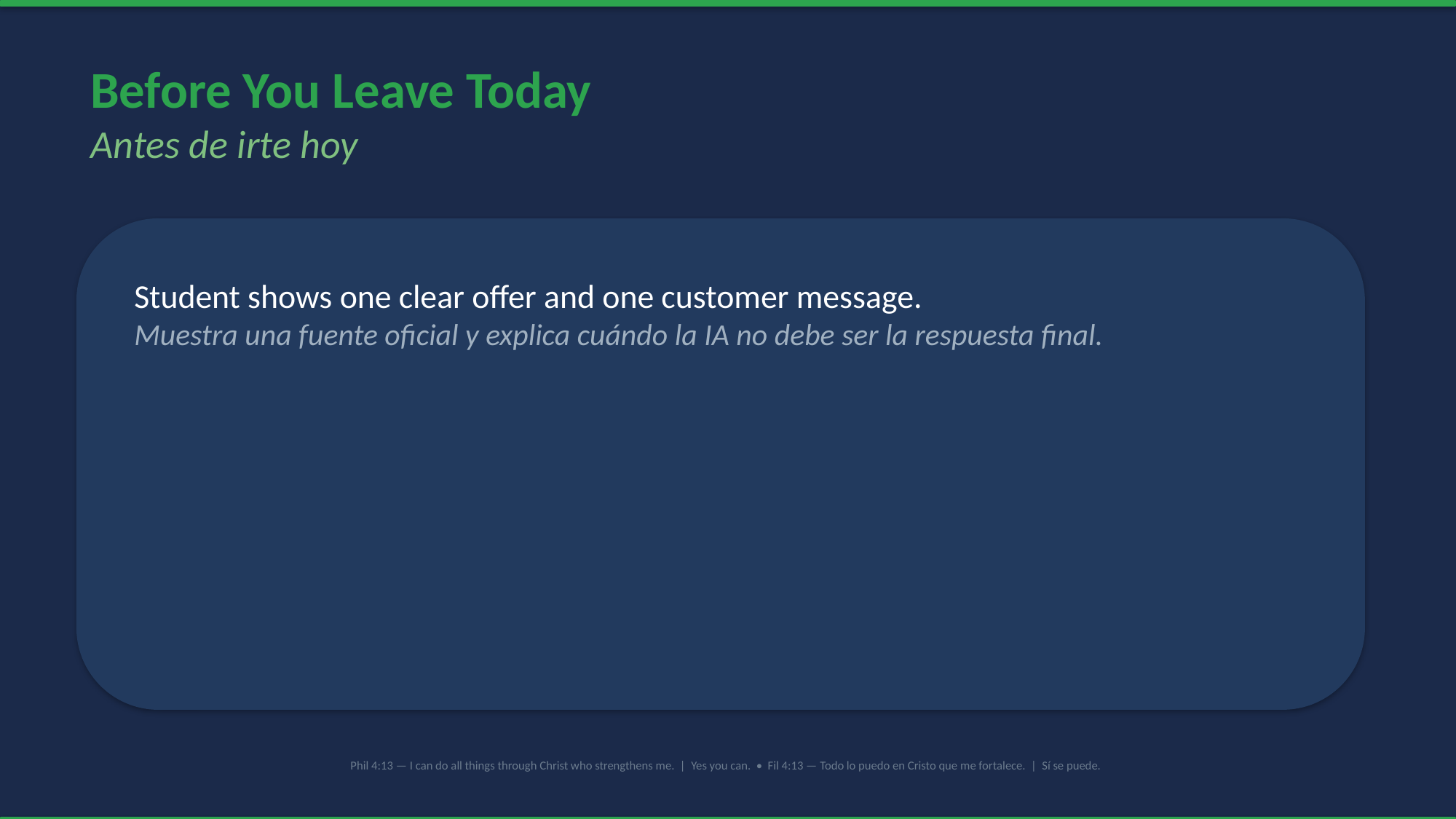

Before You Leave Today
Antes de irte hoy

Student shows one clear offer and one customer message.
Muestra una fuente oficial y explica cuándo la IA no debe ser la respuesta final.
Phil 4:13 — I can do all things through Christ who strengthens me.  |  Yes you can.  •  Fil 4:13 — Todo lo puedo en Cristo que me fortalece.  |  Sí se puede.